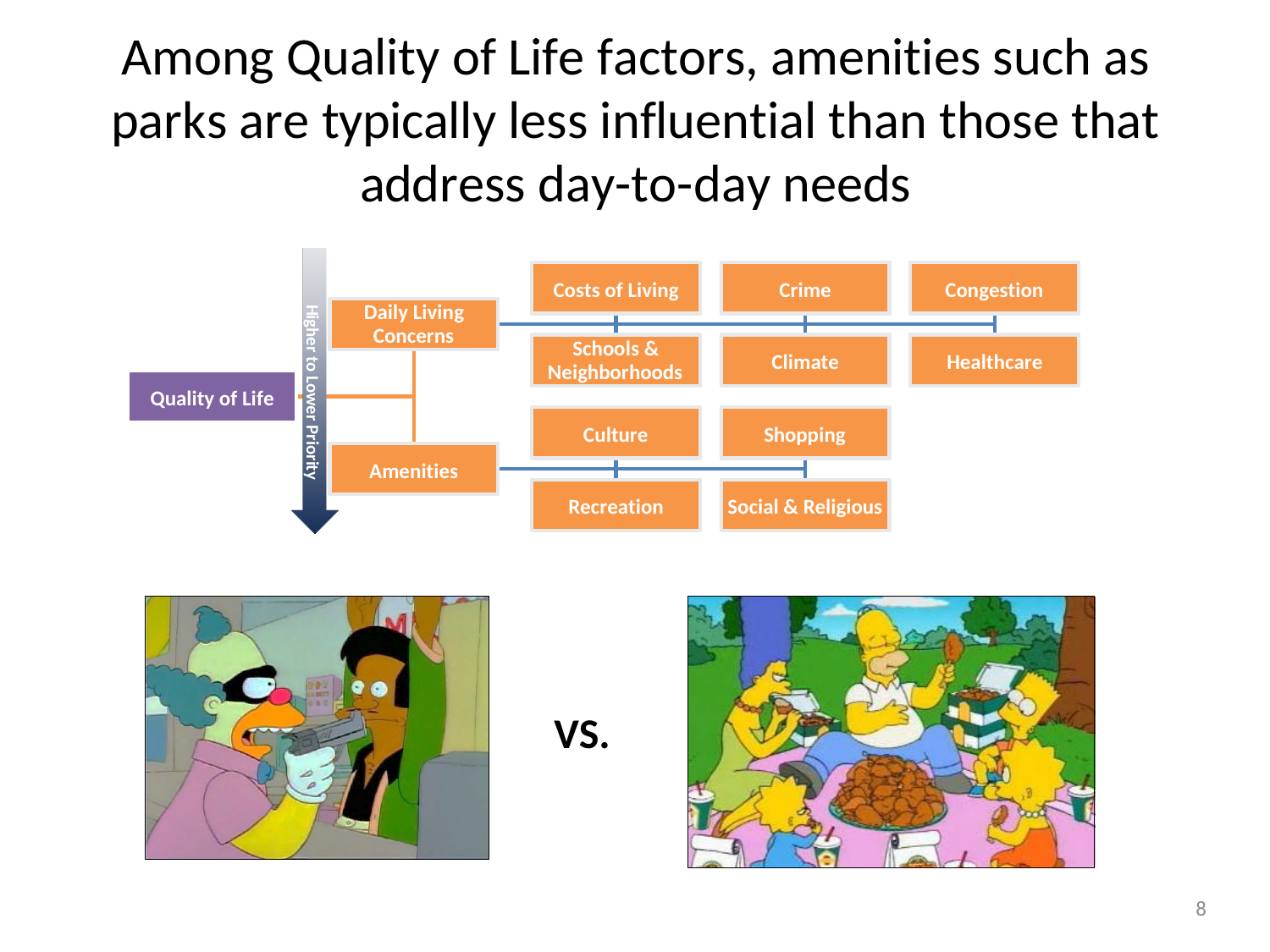

8
# Among Quality of Life factors, amenities such as parks are typically less influential than those that address day-to-day needs

Costs of Living
Crime
Congestion

Daily Living Concerns
Higher to Lower Priority

Schools & Neighborhoods
Climate
Healthcare

Quality of Life

Culture
Shopping

Amenities

Recreation
Social & Religious

VS.